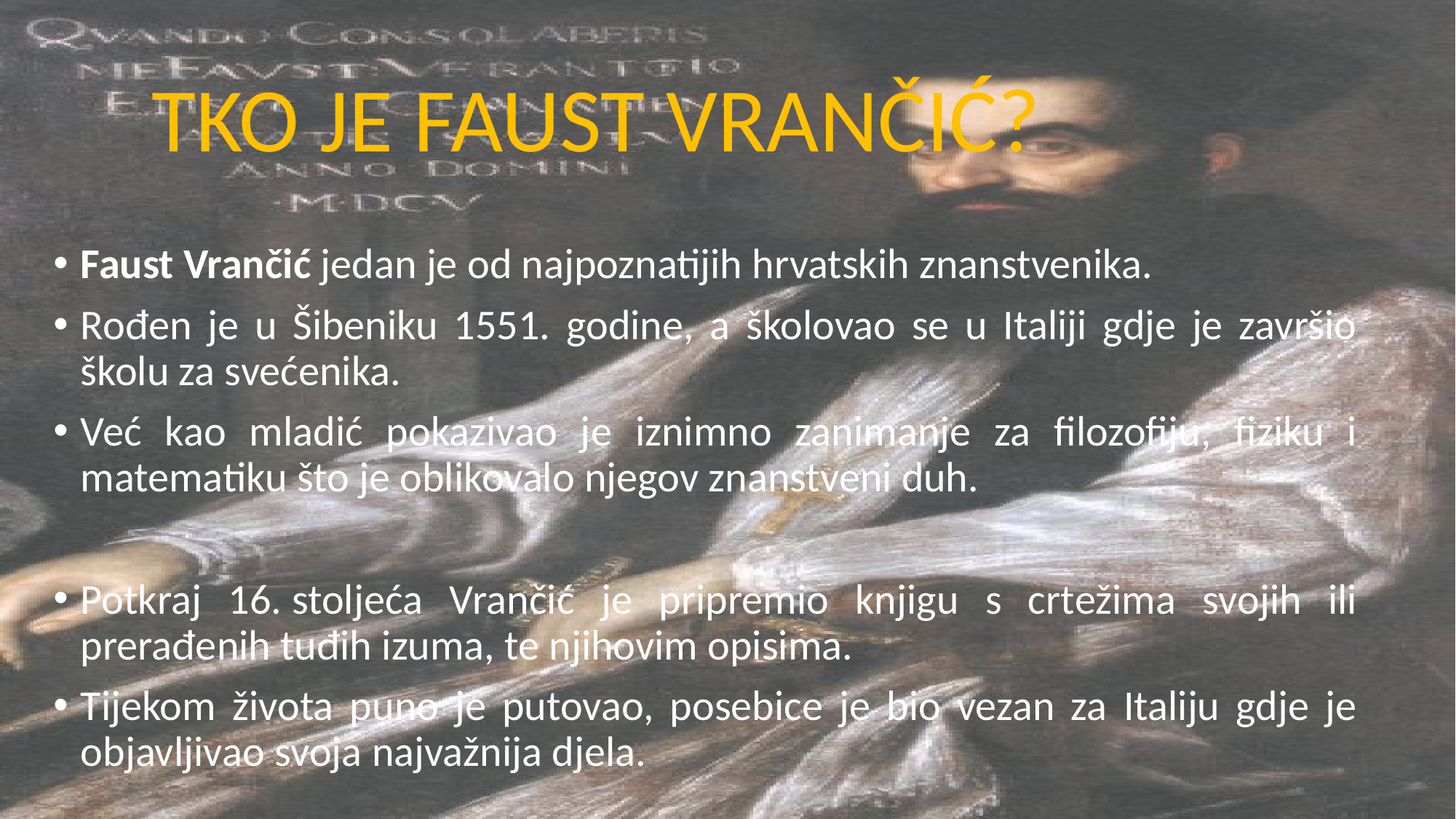

# TKO JE FAUST VRANČIĆ?
Faust Vrančić jedan je od najpoznatijih hrvatskih znanstvenika.
Rođen je u Šibeniku 1551. godine, a školovao se u Italiji gdje je završio školu za svećenika.
Već kao mladić pokazivao je iznimno zanimanje za filozofiju, fiziku i matematiku što je oblikovalo njegov znanstveni duh.

Potkraj 16. stoljeća Vrančić je pripremio knjigu s crtežima svojih ili prerađenih tuđih izuma, te njihovim opisima.
Tijekom života puno je putovao, posebice je bio vezan za Italiju gdje je objavljivao svoja najvažnija djela.